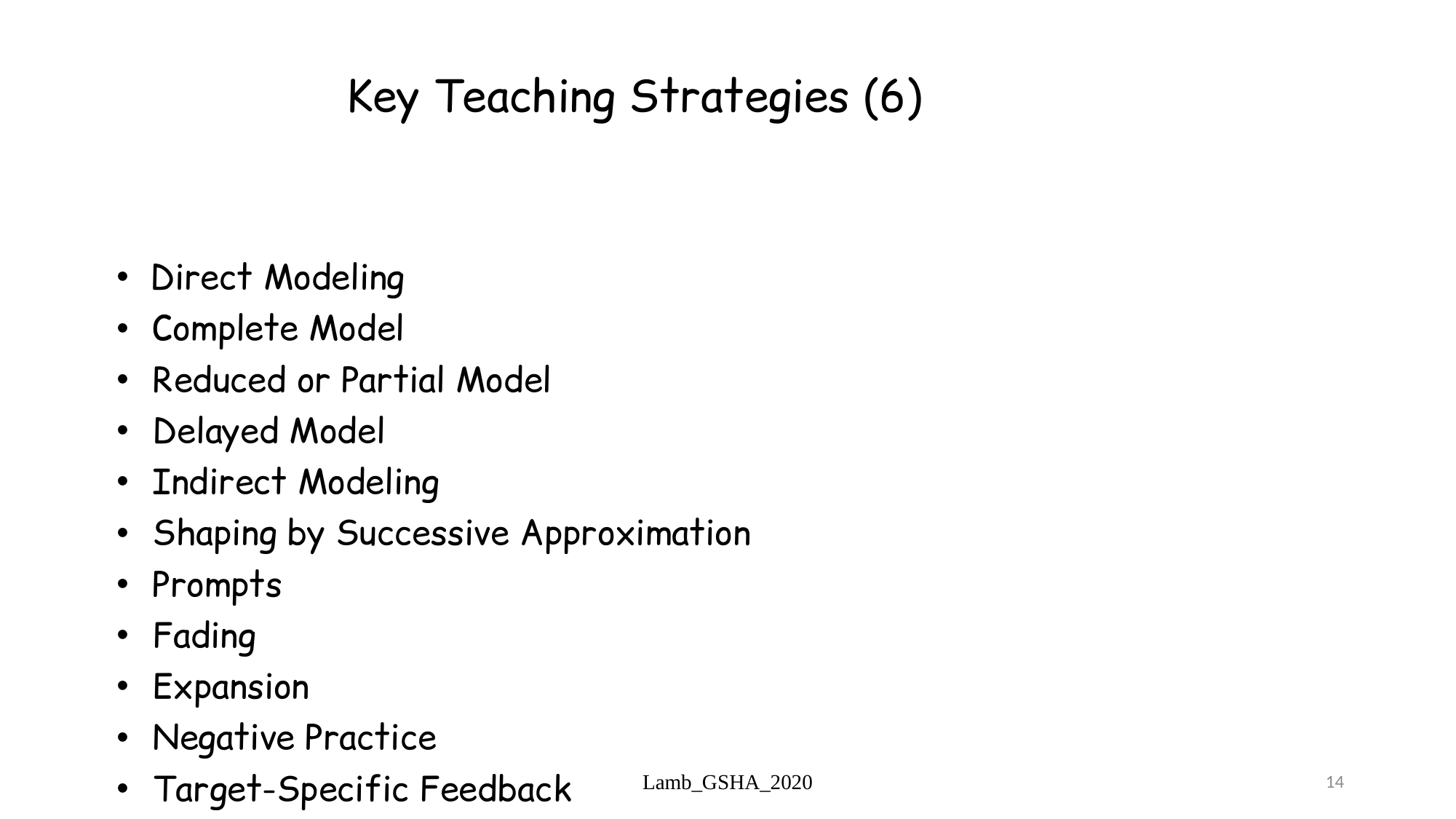

# Key Teaching Strategies (6)
 Direct Modeling
 Complete Model
 Reduced or Partial Model
 Delayed Model
 Indirect Modeling
 Shaping by Successive Approximation
 Prompts
 Fading
 Expansion
 Negative Practice
 Target-Specific Feedback
Lamb_GSHA_2020
14